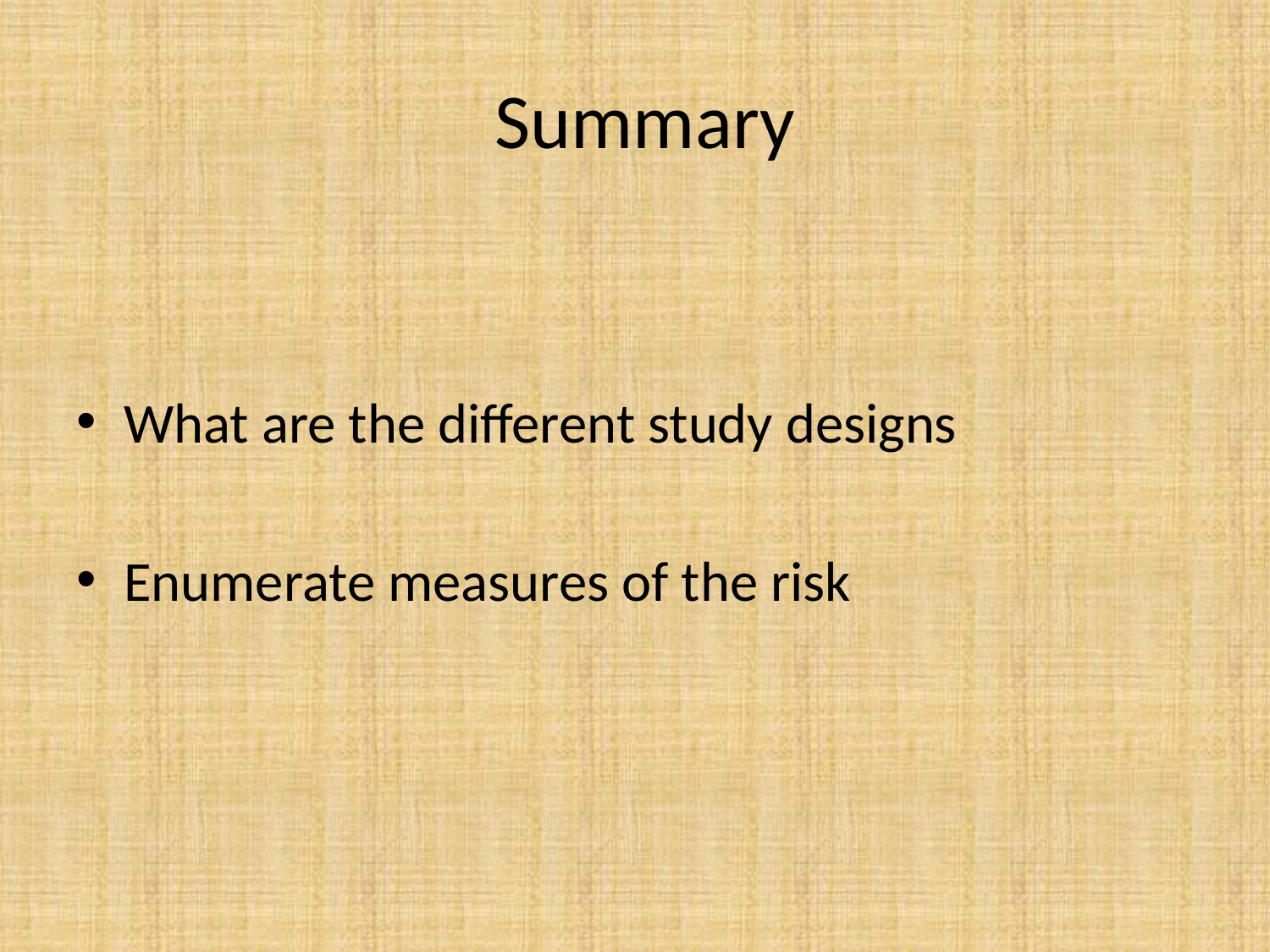

# Summary

What are the different study designs

Enumerate measures of the risk